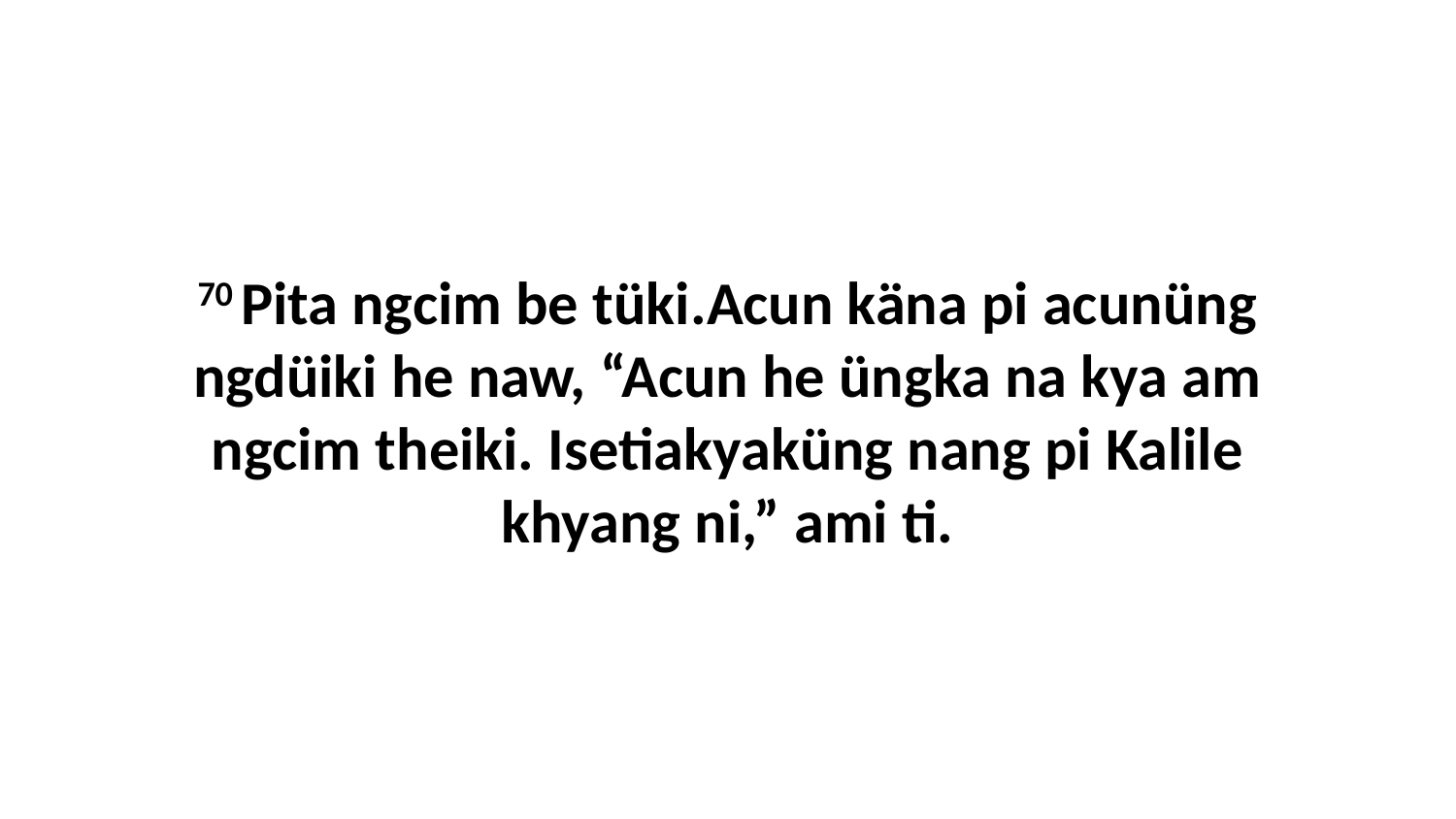

70 Pita ngcim be tüki.Acun käna pi acunüng ngdüiki he naw, “Acun he üngka na kya am ngcim theiki. Isetiakyaküng nang pi Kalile khyang ni,” ami ti.